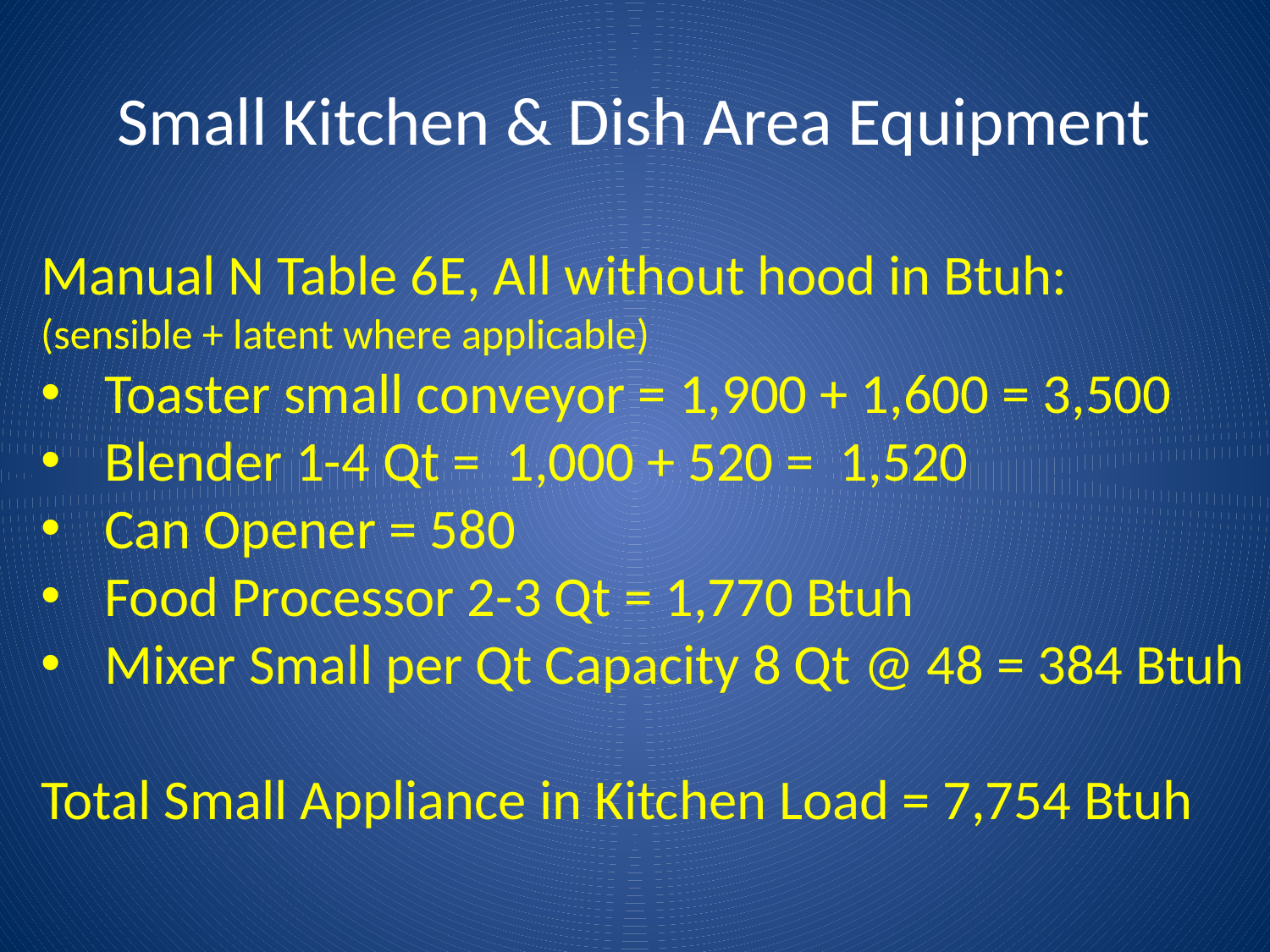

# Small Kitchen & Dish Area Equipment
Manual N Table 6E, All without hood in Btuh:
(sensible + latent where applicable)
Toaster small conveyor = 1,900 + 1,600 = 3,500
Blender 1-4 Qt =  1,000 + 520 =  1,520
Can Opener = 580
Food Processor 2-3 Qt = 1,770 Btuh
Mixer Small per Qt Capacity 8 Qt @ 48 = 384 Btuh

Total Small Appliance in Kitchen Load = 7,754 Btuh